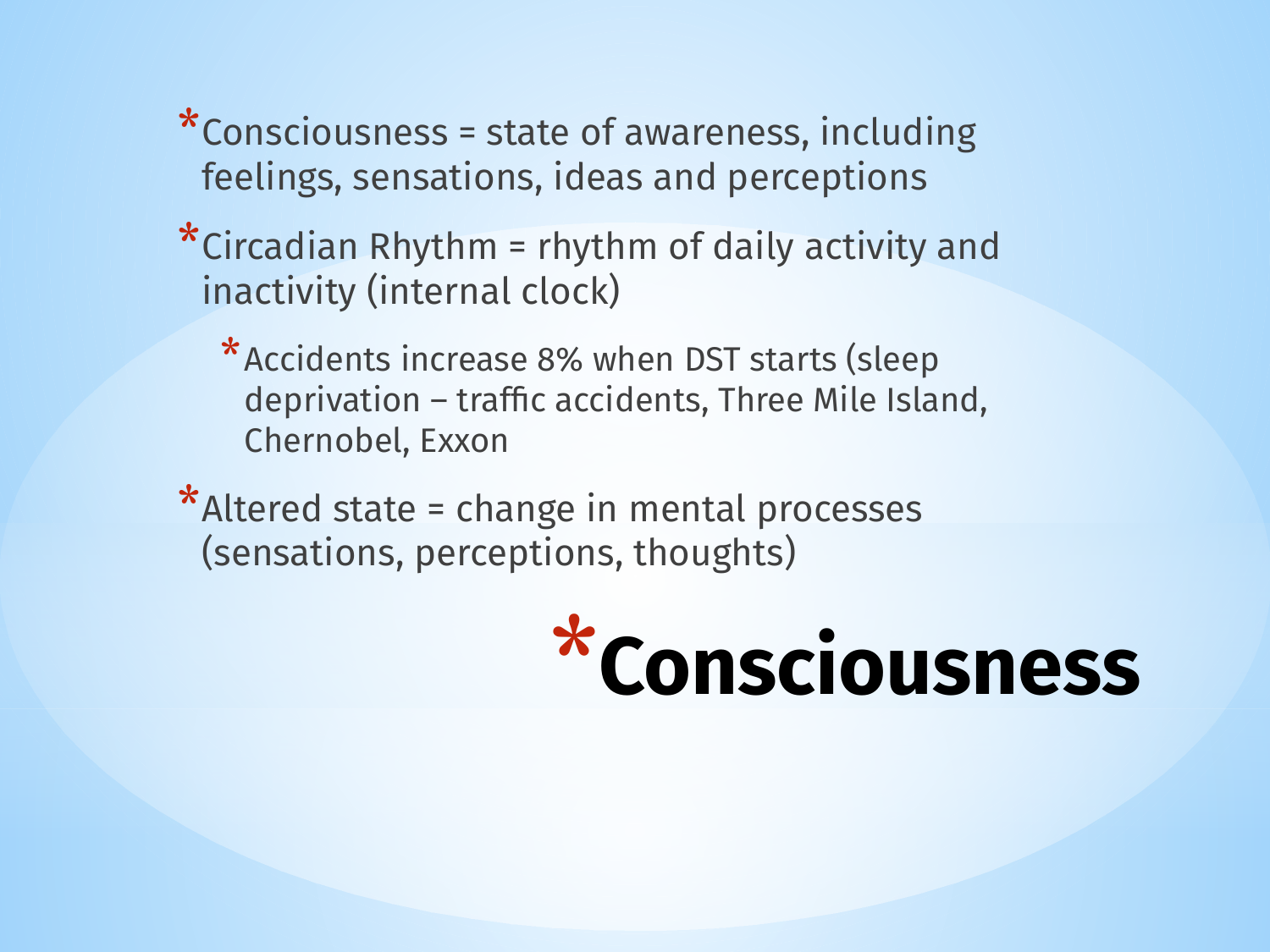

Consciousness = state of awareness, including feelings, sensations, ideas and perceptions
Circadian Rhythm = rhythm of daily activity and inactivity (internal clock)
Accidents increase 8% when DST starts (sleep deprivation – traffic accidents, Three Mile Island, Chernobel, Exxon
Altered state = change in mental processes (sensations, perceptions, thoughts)
# Consciousness